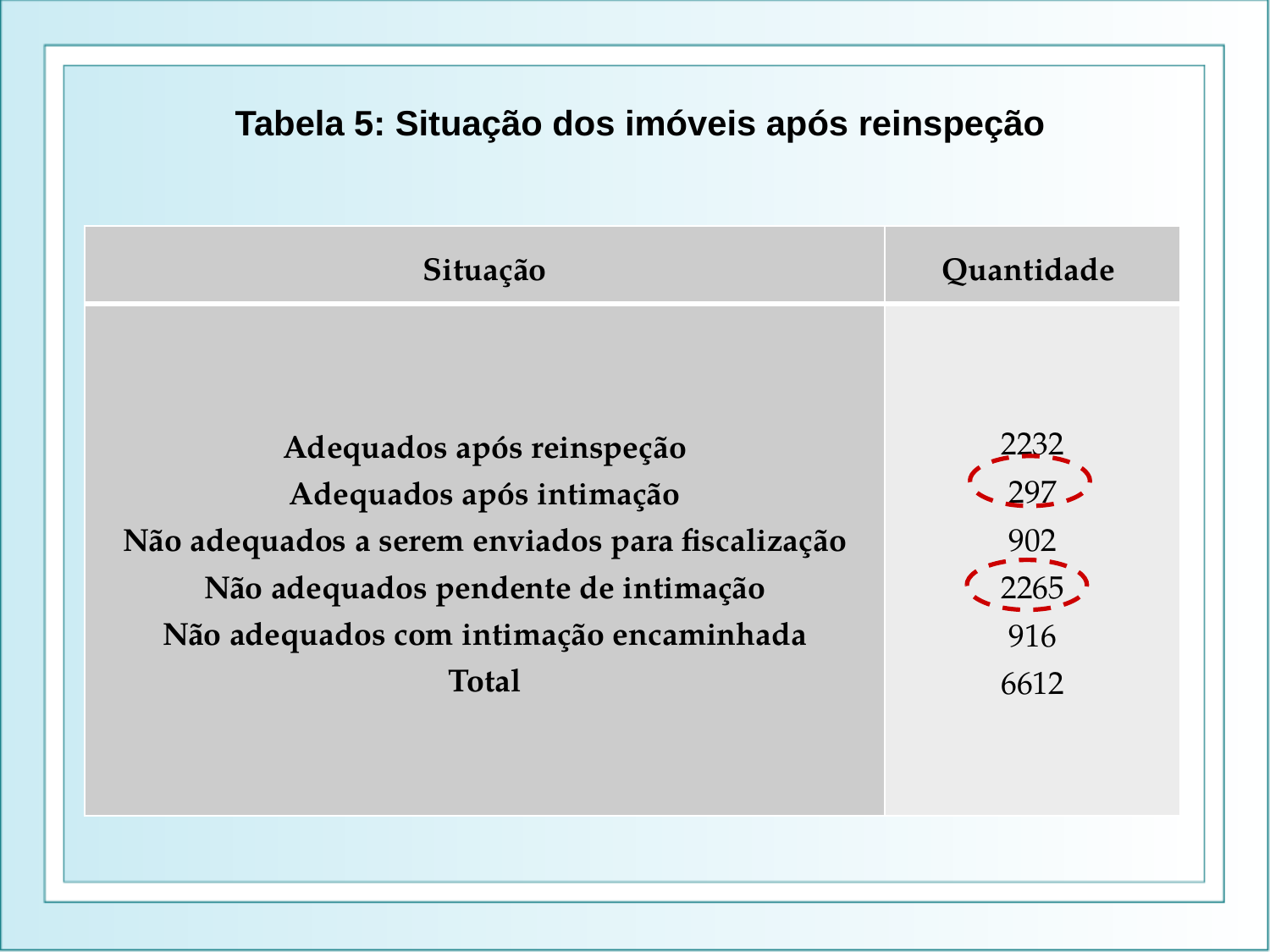

Tabela 5: Situação dos imóveis após reinspeção

| Situação | Quantidade |
| --- | --- |
| Adequados após reinspeção Adequados após intimação Não adequados a serem enviados para fiscalização Não adequados pendente de intimação Não adequados com intimação encaminhada Total | 2232 297 902 2265 916 6612 |